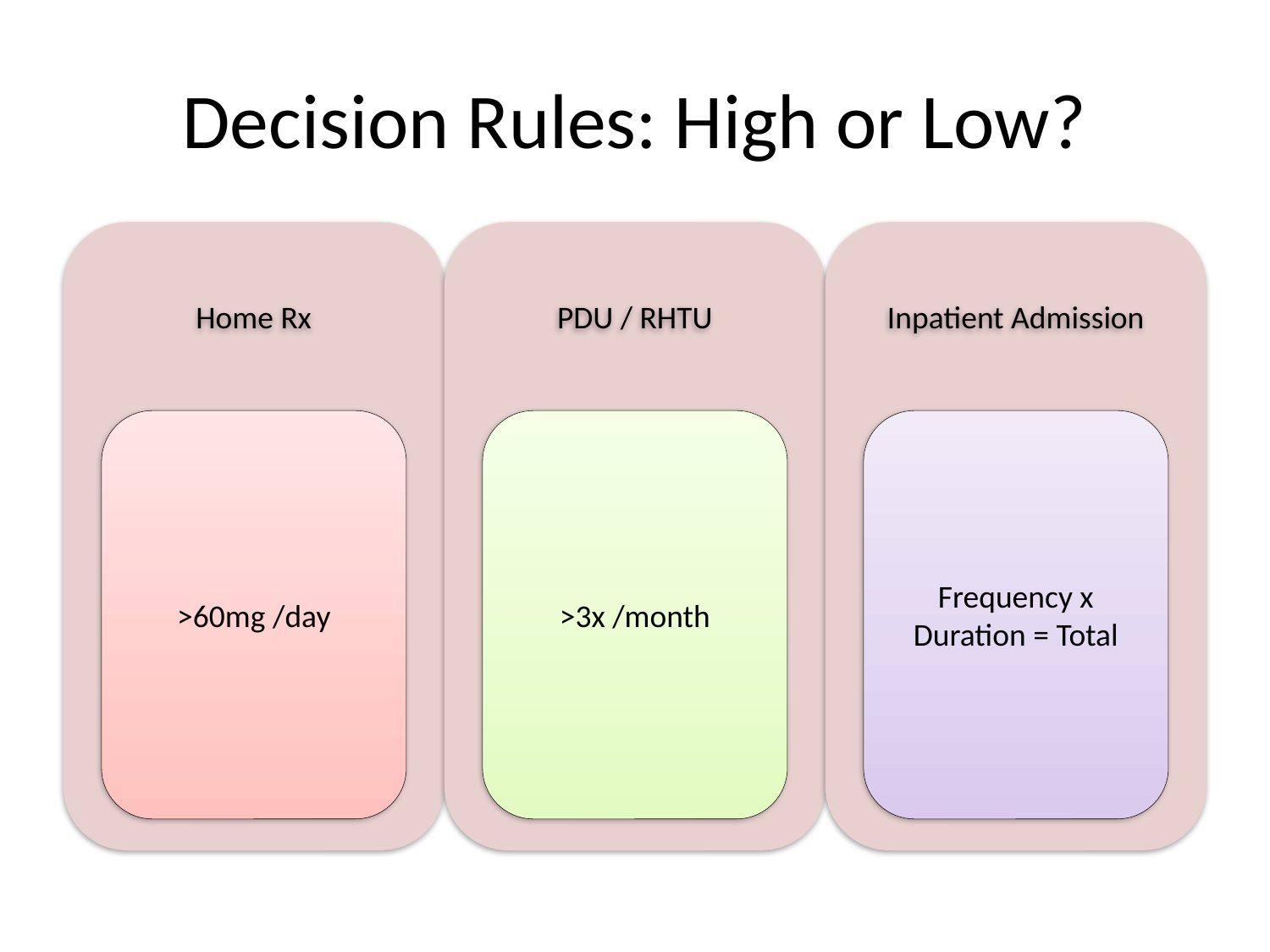

# Decision Rules: High or Low?
Home Rx
PDU / RHTU
>3x /month
Inpatient Admission
>60mg /day
Frequency x Duration = Total